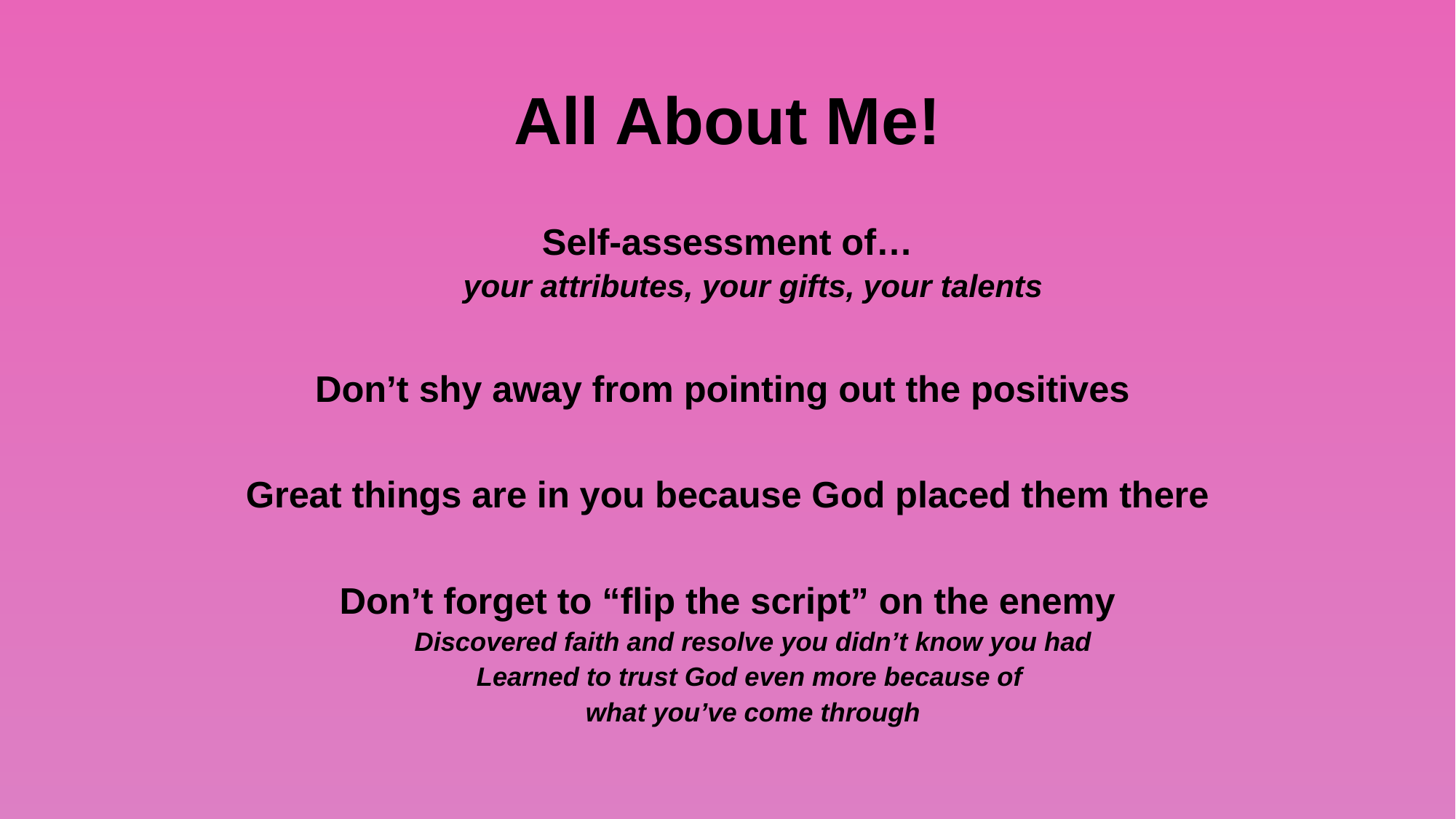

# All About Me!
Self-assessment of…
your attributes, your gifts, your talents

Don’t shy away from pointing out the positives

Great things are in you because God placed them there

Don’t forget to “flip the script” on the enemy
Discovered faith and resolve you didn’t know you had
Learned to trust God even more because of
what you’ve come through